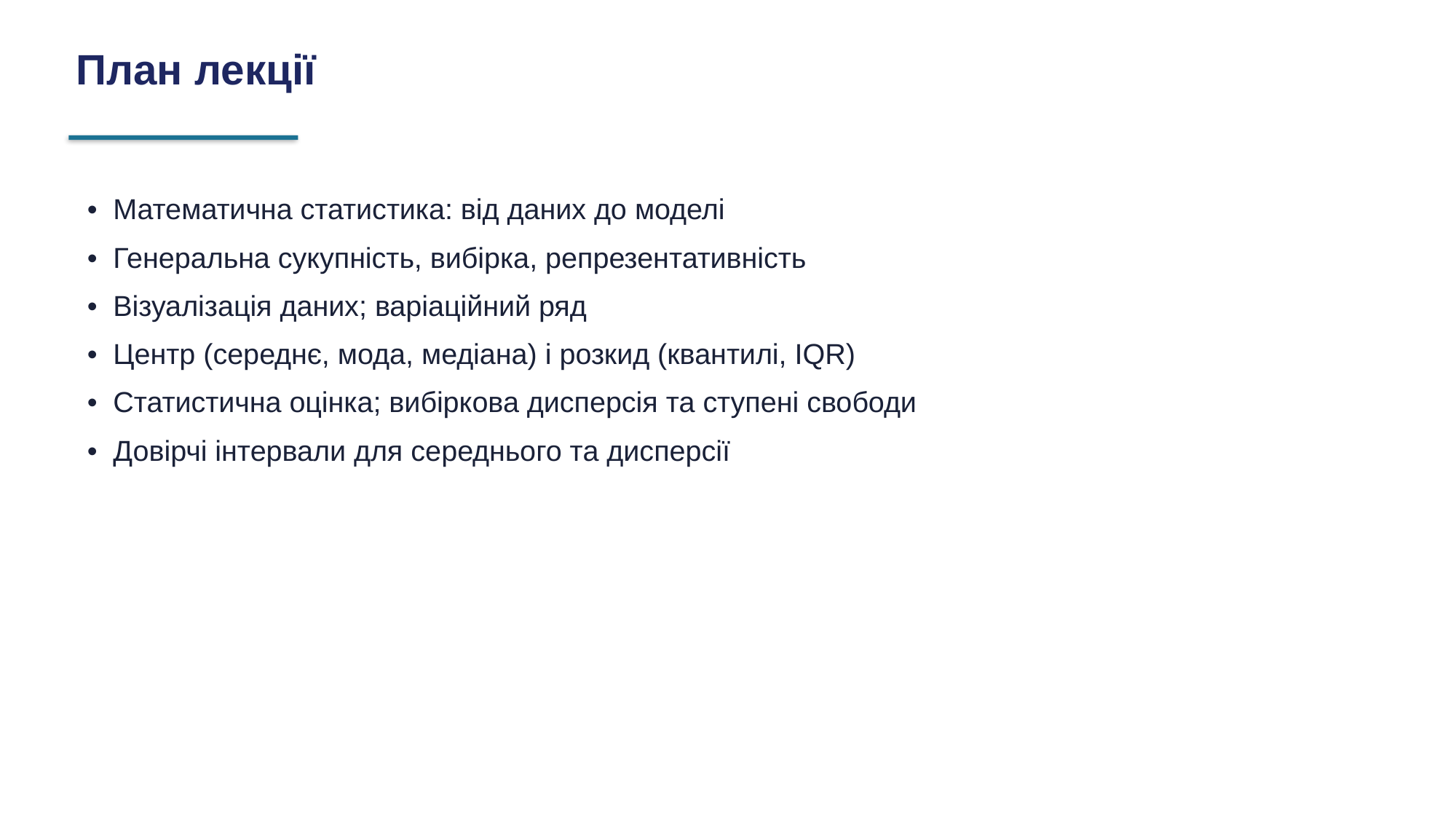

План лекції

•  Математична статистика: від даних до моделі
•  Генеральна сукупність, вибірка, репрезентативність
•  Візуалізація даних; варіаційний ряд
•  Центр (середнє, мода, медіана) і розкид (квантилі, IQR)
•  Статистична оцінка; вибіркова дисперсія та ступені свободи
•  Довірчі інтервали для середнього та дисперсії